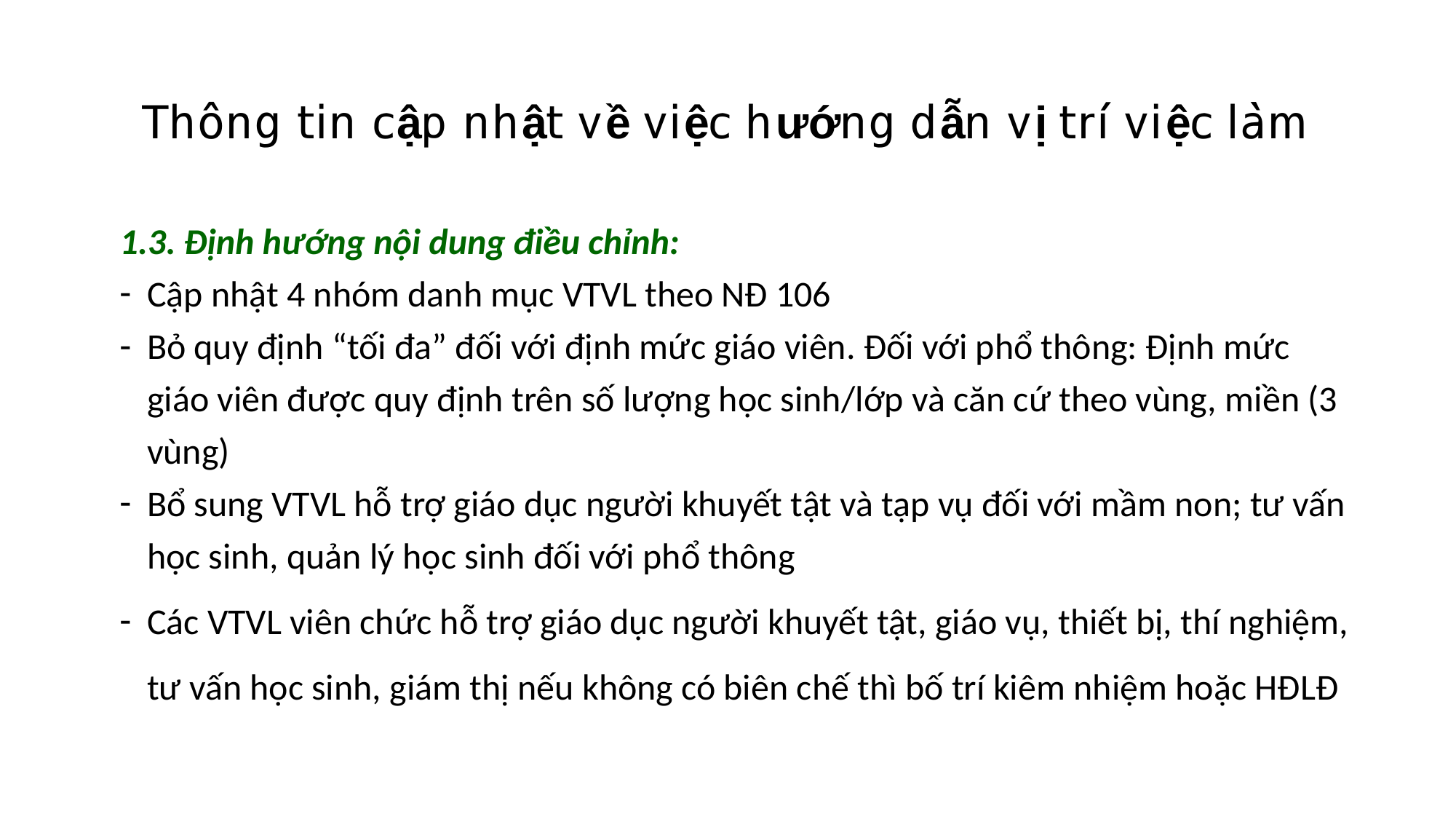

# Thông tin cập nhật về việc hướng dẫn vị trí việc làm
1.3. Định hướng nội dung điều chỉnh:
Cập nhật 4 nhóm danh mục VTVL theo NĐ 106
Bỏ quy định “tối đa” đối với định mức giáo viên. Đối với phổ thông: Định mức giáo viên được quy định trên số lượng học sinh/lớp và căn cứ theo vùng, miền (3 vùng)
Bổ sung VTVL hỗ trợ giáo dục người khuyết tật và tạp vụ đối với mầm non; tư vấn học sinh, quản lý học sinh đối với phổ thông
Các VTVL viên chức hỗ trợ giáo dục người khuyết tật, giáo vụ, thiết bị, thí nghiệm, tư vấn học sinh, giám thị nếu không có biên chế thì bố trí kiêm nhiệm hoặc HĐLĐ